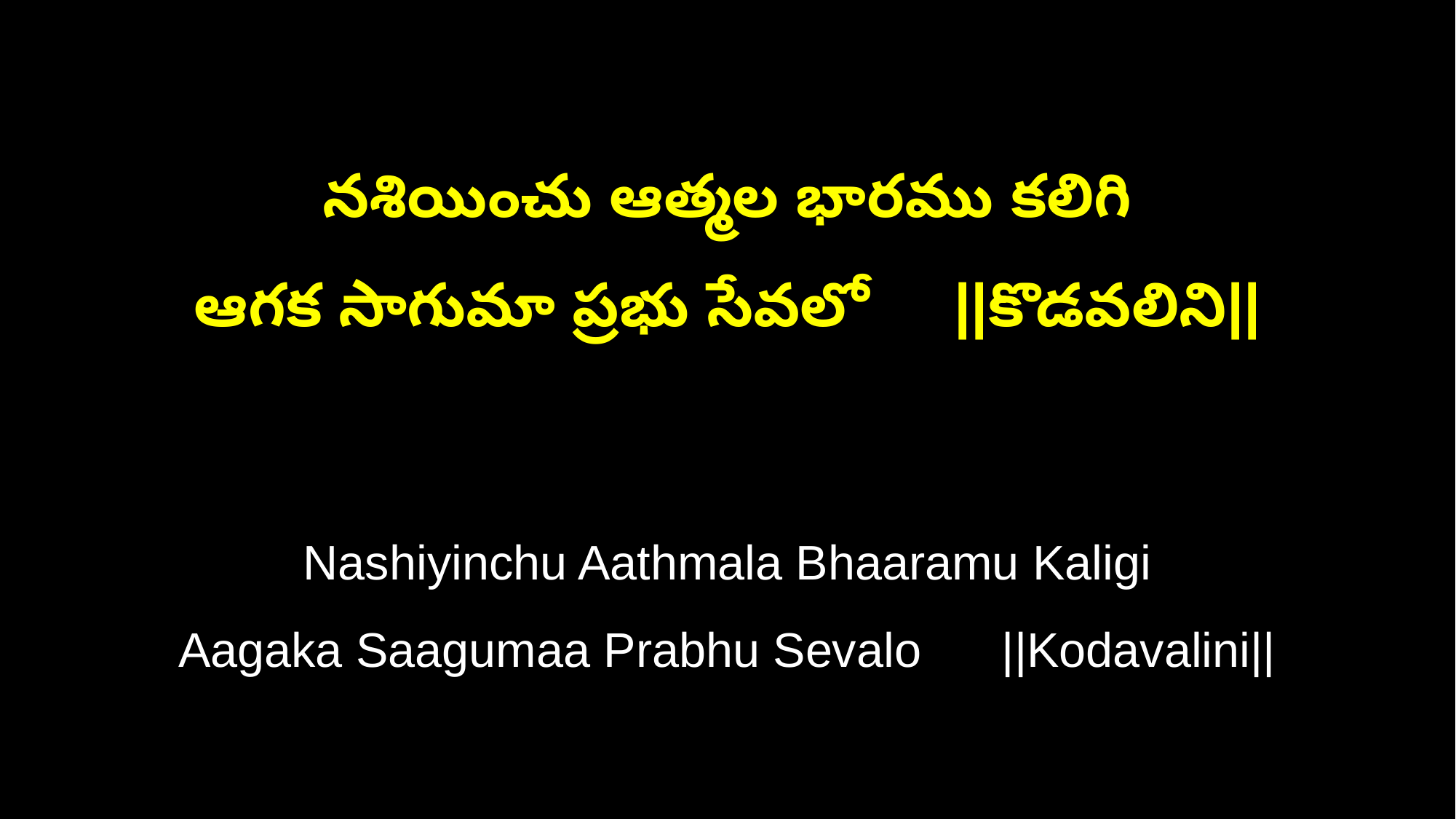

నశియించు ఆత్మల భారము కలిగి
ఆగక సాగుమా ప్రభు సేవలో     ||కొడవలిని||
Nashiyinchu Aathmala Bhaaramu Kaligi
Aagaka Saagumaa Prabhu Sevalo      ||Kodavalini||